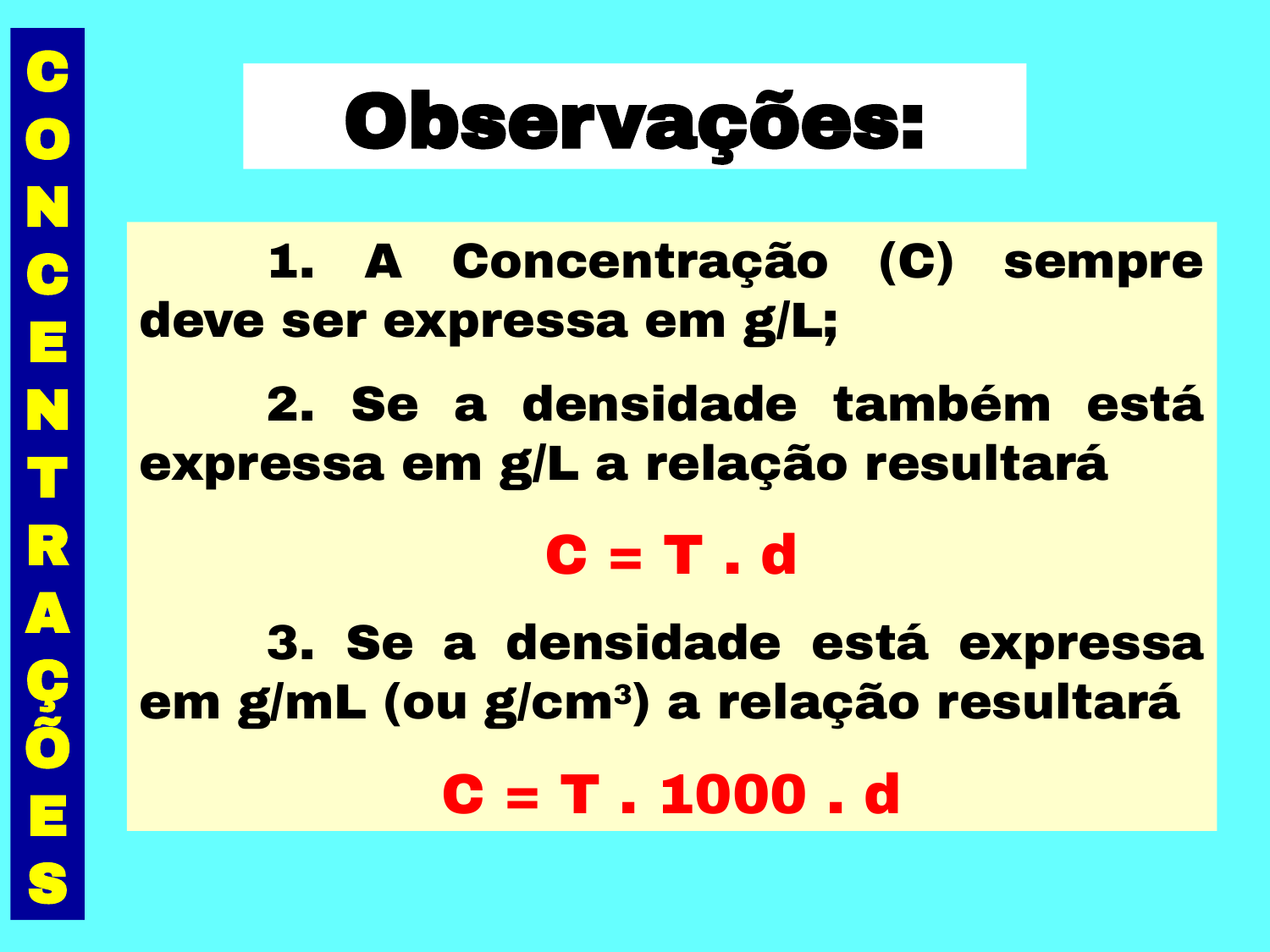

CONCENTRAÇÕES
Observações:
	1. A Concentração (C) sempre deve ser expressa em g/L;
	2. Se a densidade também está expressa em g/L a relação resultará
C = T . d
	3. Se a densidade está expressa em g/mL (ou g/cm3) a relação resultará
C = T . 1000 . d